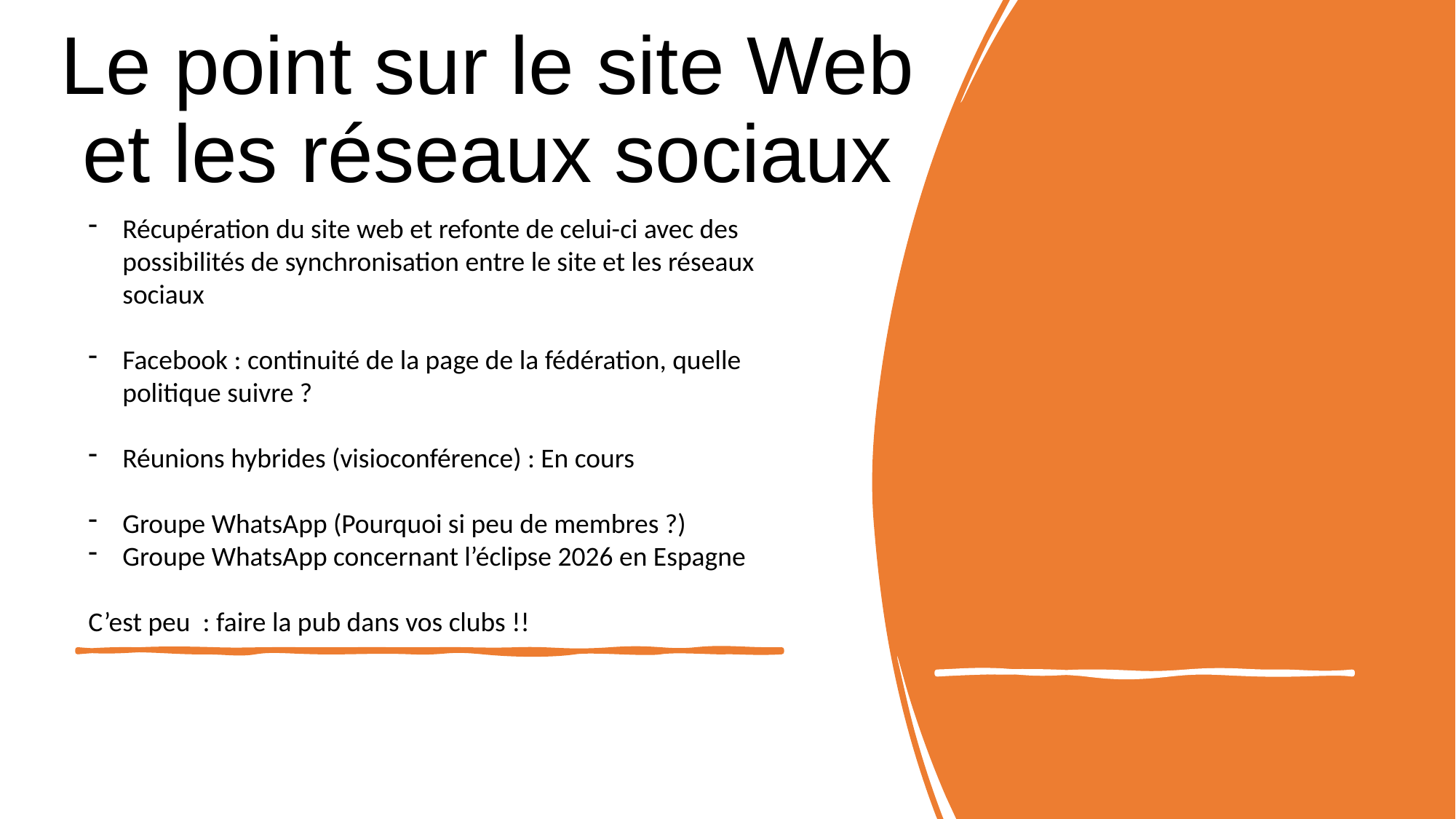

Le point sur le site Web et les réseaux sociaux
Récupération du site web et refonte de celui-ci avec des possibilités de synchronisation entre le site et les réseaux sociaux

Facebook : continuité de la page de la fédération, quelle politique suivre ?

Réunions hybrides (visioconférence) : En cours

Groupe WhatsApp (Pourquoi si peu de membres ?)
Groupe WhatsApp concernant l’éclipse 2026 en Espagne

C’est peu  : faire la pub dans vos clubs !!